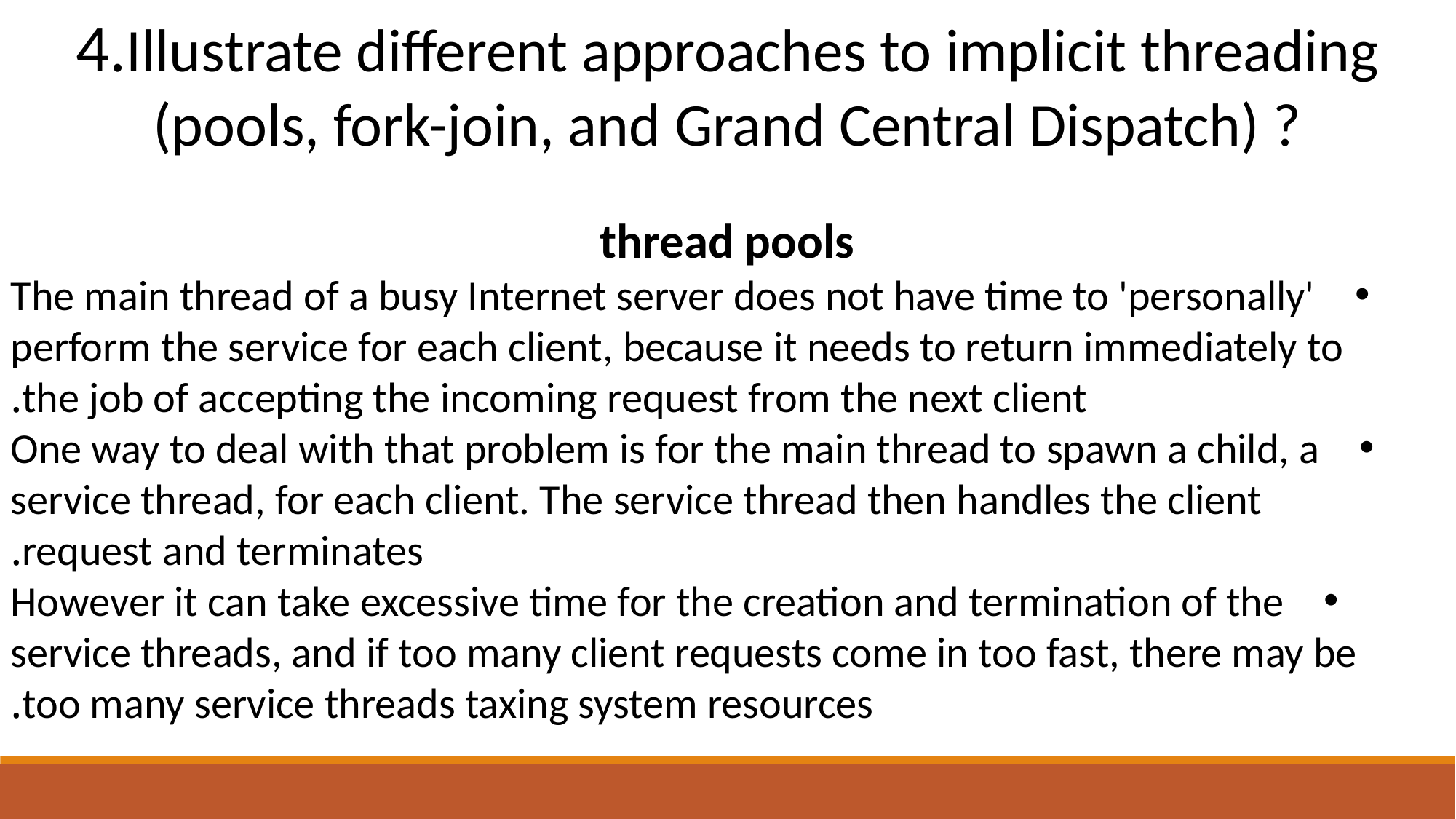

4.Illustrate different approaches to implicit threading (pools, fork-join, and Grand Central Dispatch) ?
thread pools
The main thread of a busy Internet server does not have time to 'personally' perform the service for each client, because it needs to return immediately to the job of accepting the incoming request from the next client.
One way to deal with that problem is for the main thread to spawn a child, a service thread, for each client. The service thread then handles the client request and terminates.
However it can take excessive time for the creation and termination of the service threads, and if too many client requests come in too fast, there may be too many service threads taxing system resources.